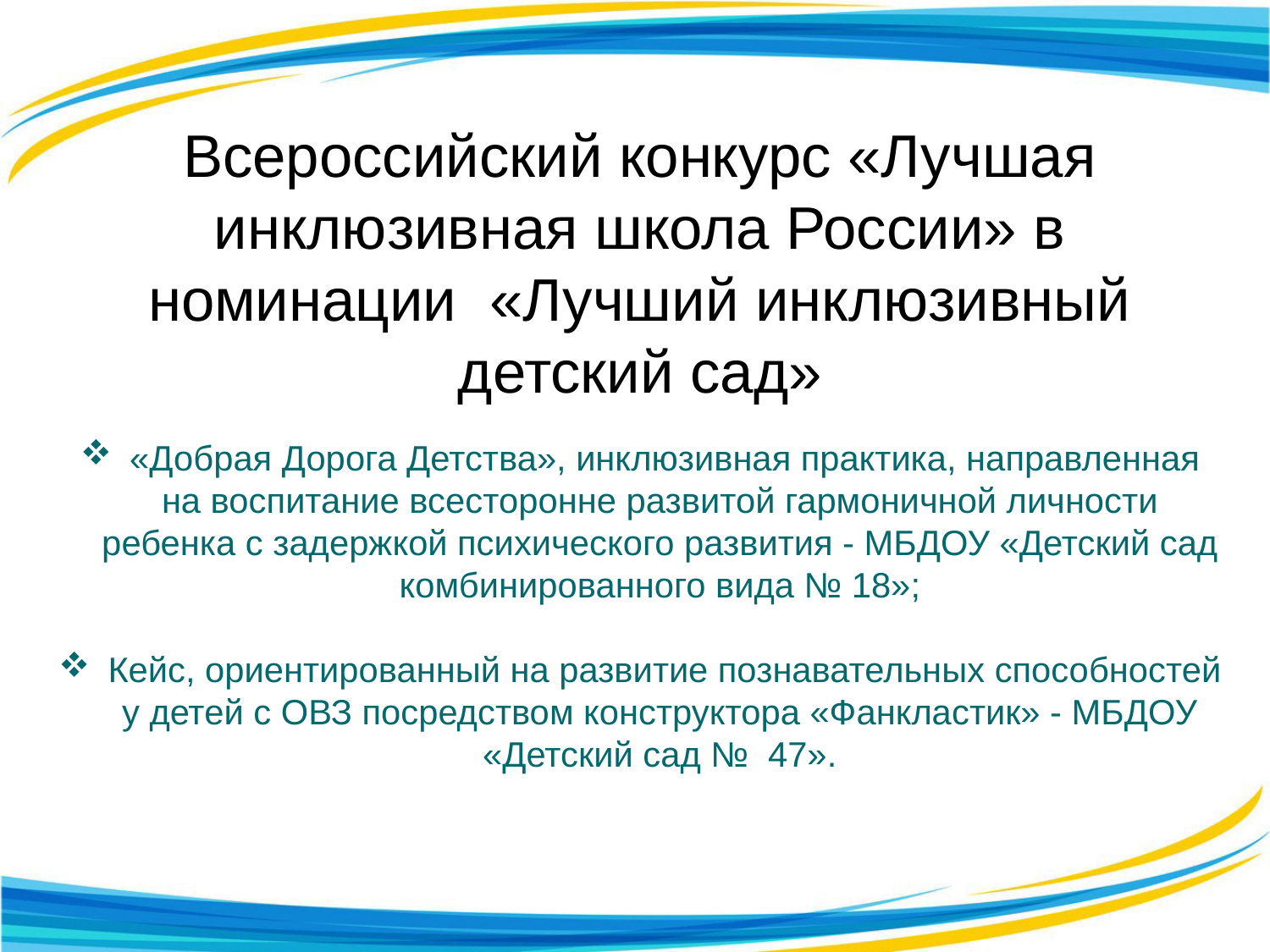

# Всероссийский конкурс «Лучшая инклюзивная школа России» в номинации  «Лучший инклюзивный детский сад»
 «Добрая Дорога Детства», инклюзивная практика, направленная на воспитание всесторонне развитой гармоничной личности ребенка с задержкой психического развития - МБДОУ «Детский сад комбинированного вида № 18»;

 Кейс, ориентированный на развитие познавательных способностей у детей с ОВЗ посредством конструктора «Фанкластик» - МБДОУ «Детский сад №  47».